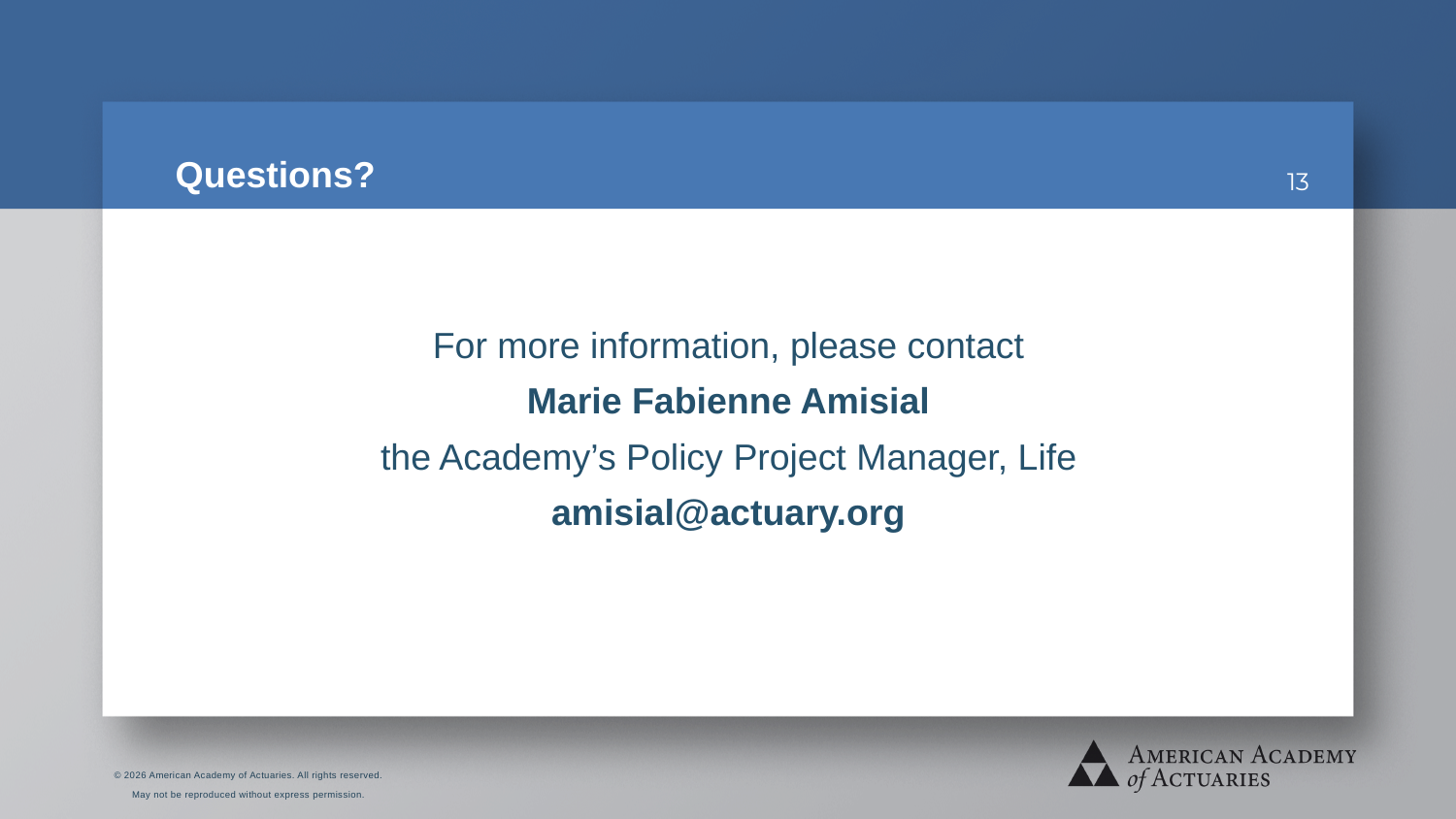

# Questions?
13
For more information, please contact
Marie Fabienne Amisial
the Academy’s Policy Project Manager, Life
amisial@actuary.org